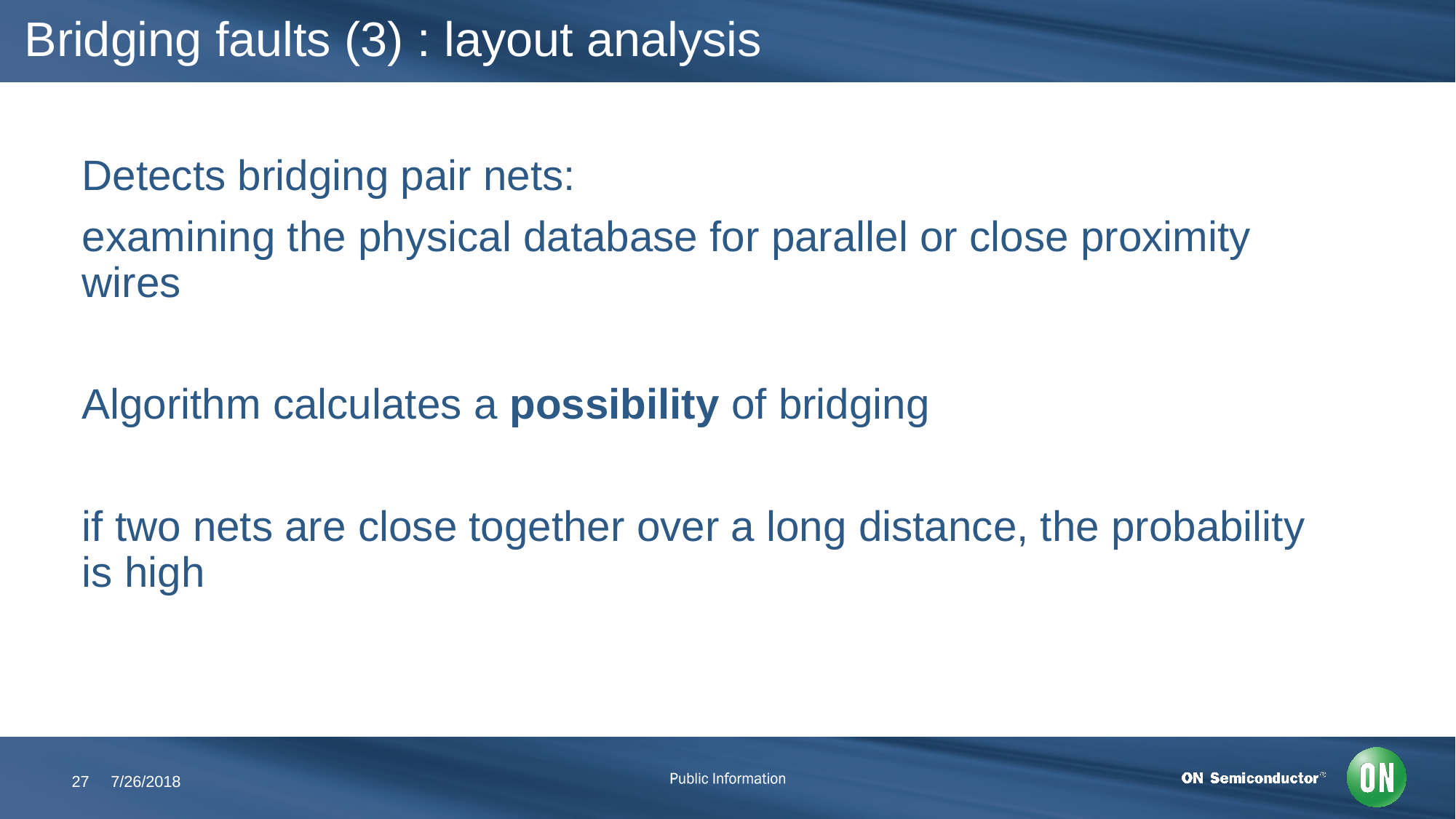

# Bridging faults (3) : layout analysis
Detects bridging pair nets:
examining the physical database for parallel or close proximity wires

Algorithm calculates a possibility of bridging

if two nets are close together over a long distance, the probability is high
27
7/26/2018